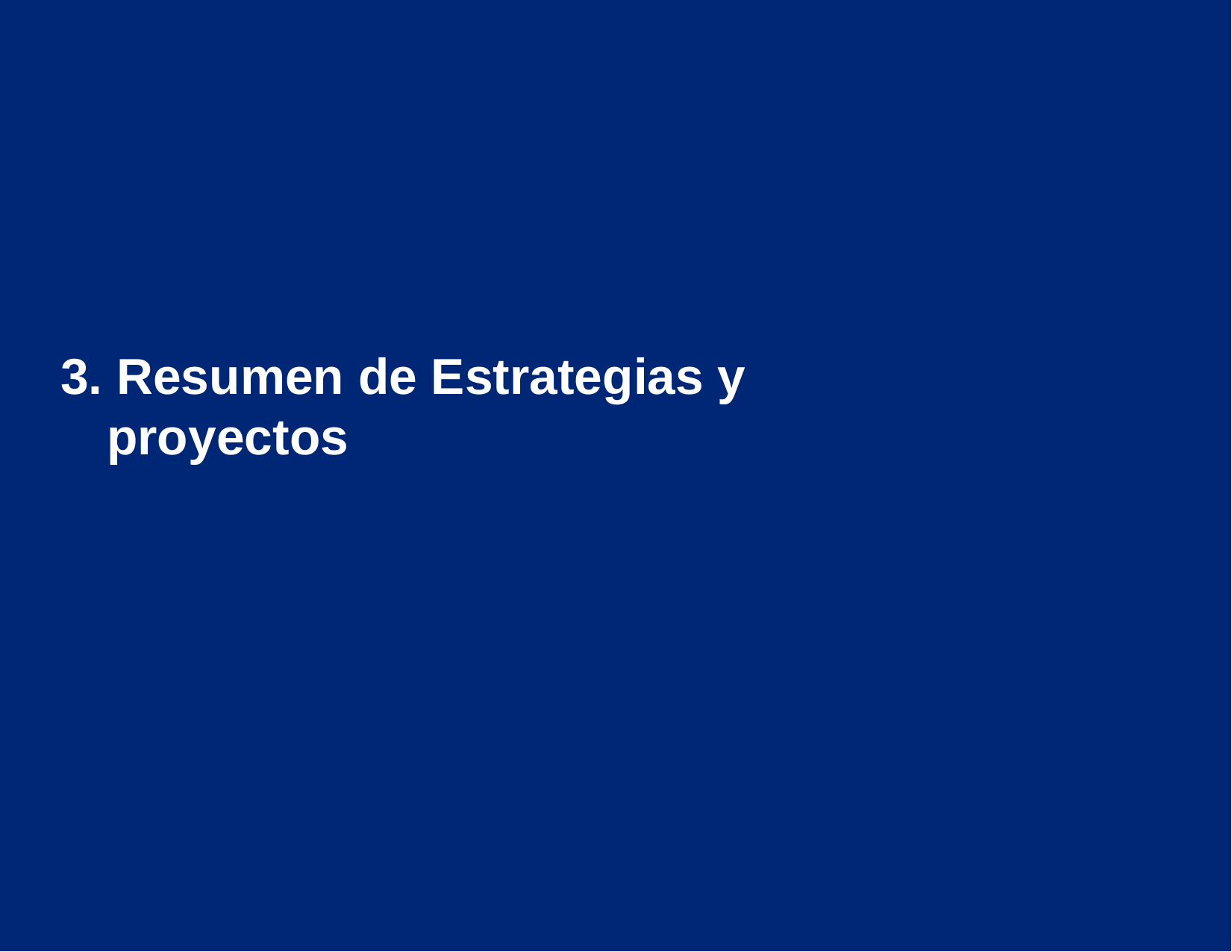

3. Resumen de Estrategias y proyectos
10